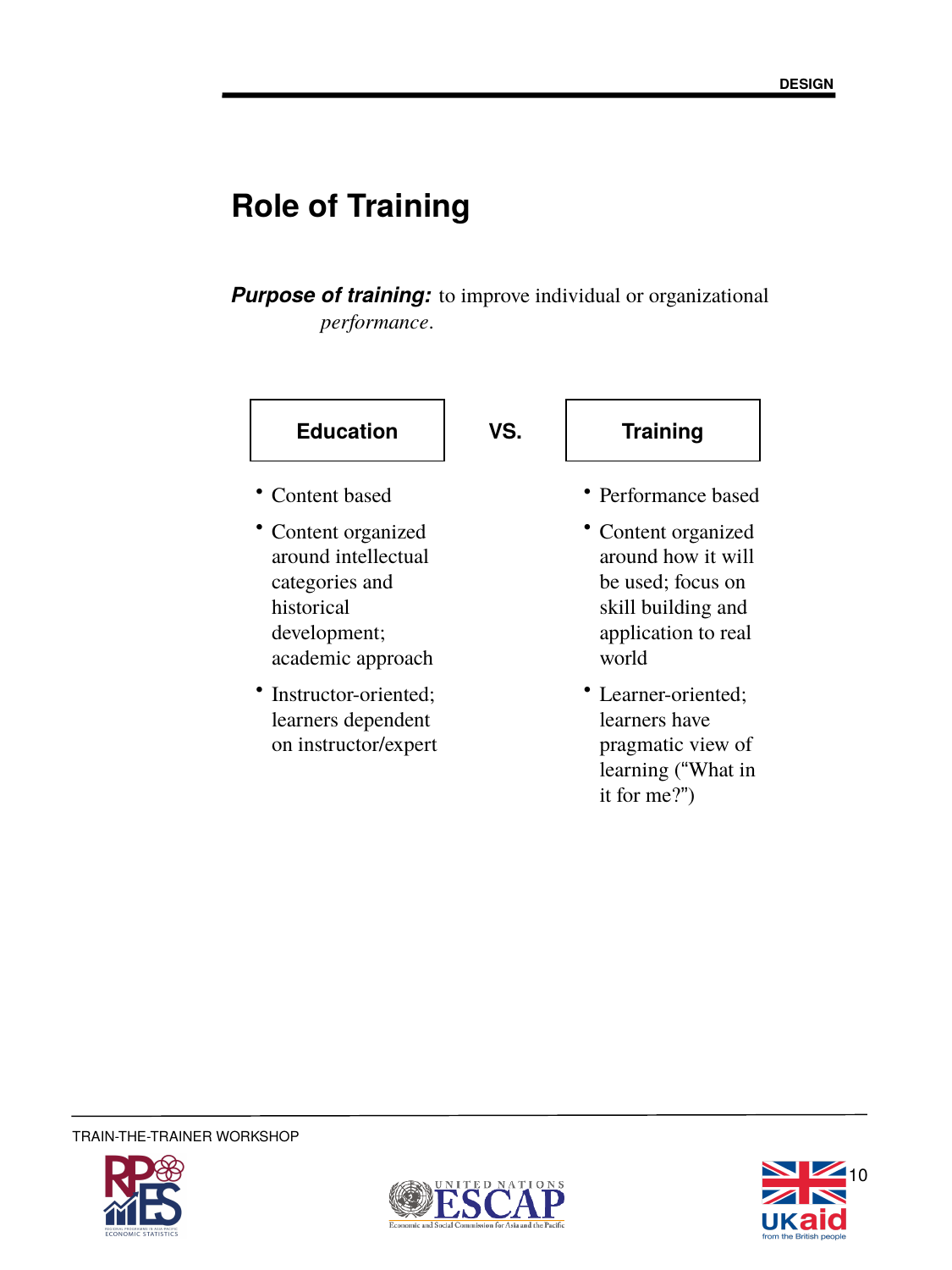

DESIGN

# Role of Training
Purpose of training: to improve individual or organizational 	                   performance.
Education
Training
VS.
Content based
Content organized around intellectual categories and historical development; academic approach
Instructor-oriented; learners dependent on instructor/expert
Performance based
Content organized around how it will be used; focus on skill building and application to real world
Learner-oriented; learners have pragmatic view of learning (“What in it for me?”)
10